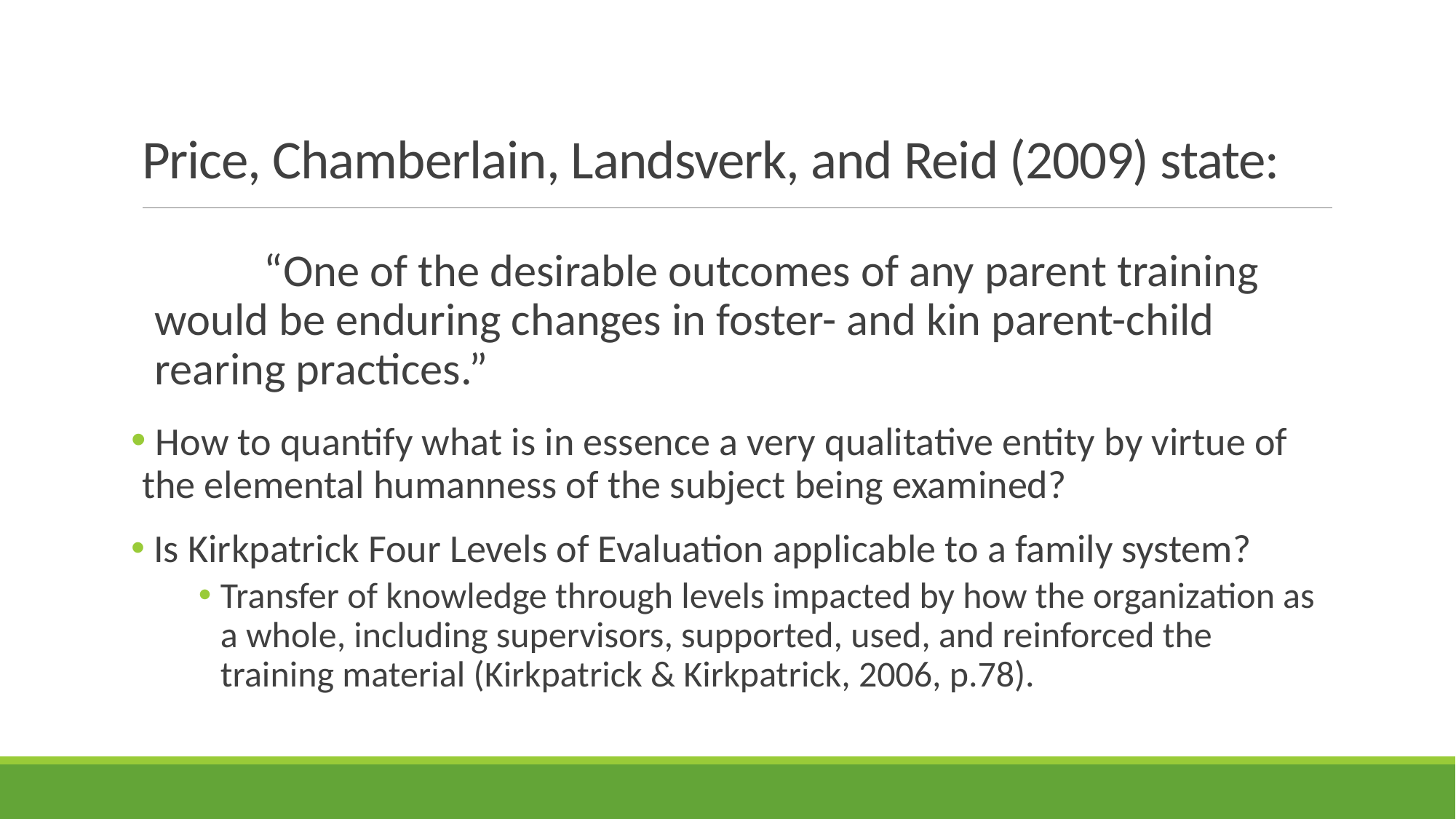

# Price, Chamberlain, Landsverk, and Reid (2009) state:
	“One of the desirable outcomes of any parent training would be enduring changes in foster- and kin parent-child rearing practices.”
 How to quantify what is in essence a very qualitative entity by virtue of the elemental humanness of the subject being examined?
 Is Kirkpatrick Four Levels of Evaluation applicable to a family system?
Transfer of knowledge through levels impacted by how the organization as a whole, including supervisors, supported, used, and reinforced the training material (Kirkpatrick & Kirkpatrick, 2006, p.78).